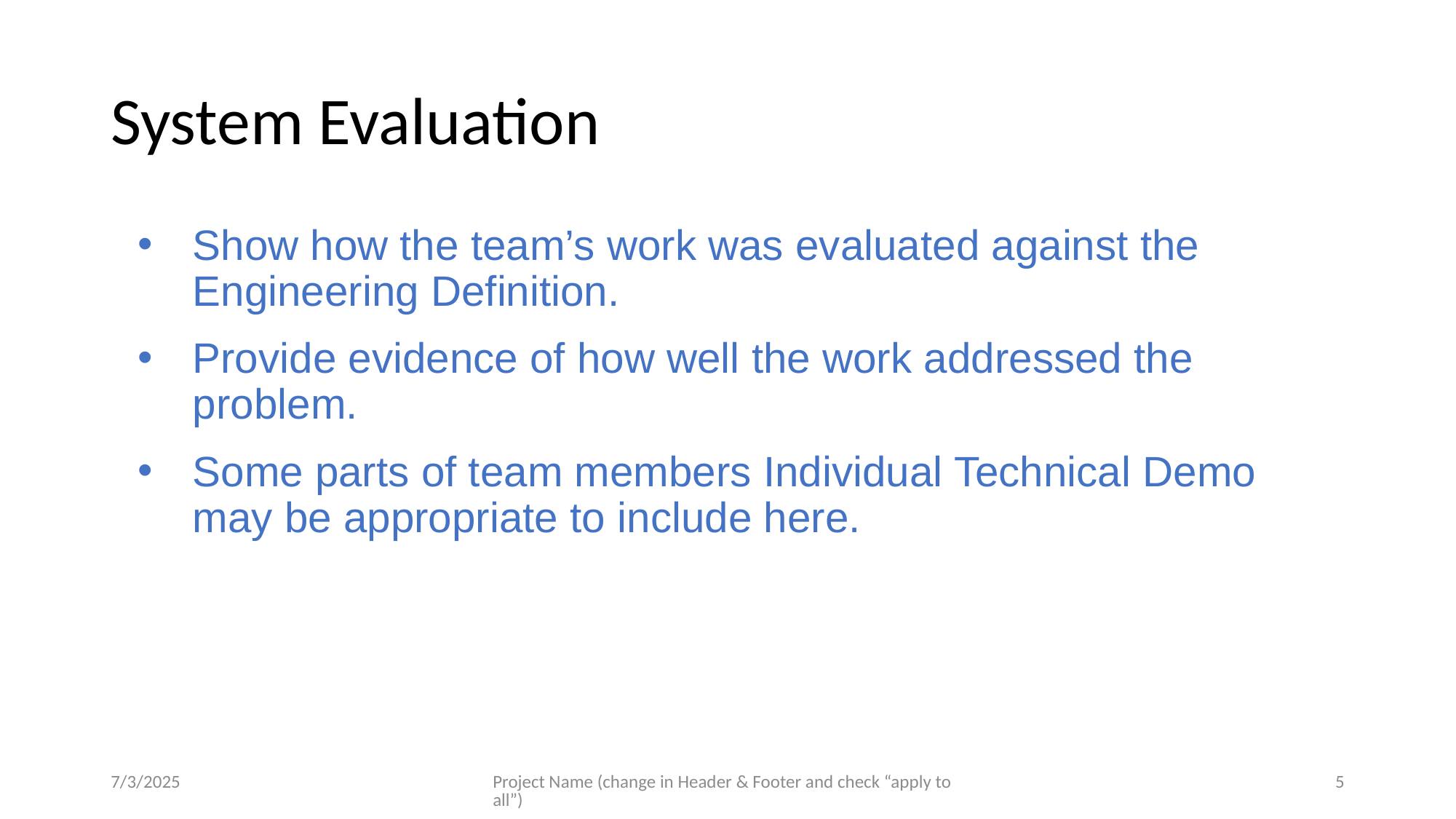

# System Evaluation
Show how the team’s work was evaluated against the Engineering Definition.
Provide evidence of how well the work addressed the problem.
Some parts of team members Individual Technical Demo may be appropriate to include here.
7/3/2025
Project Name (change in Header & Footer and check “apply to all”)
5